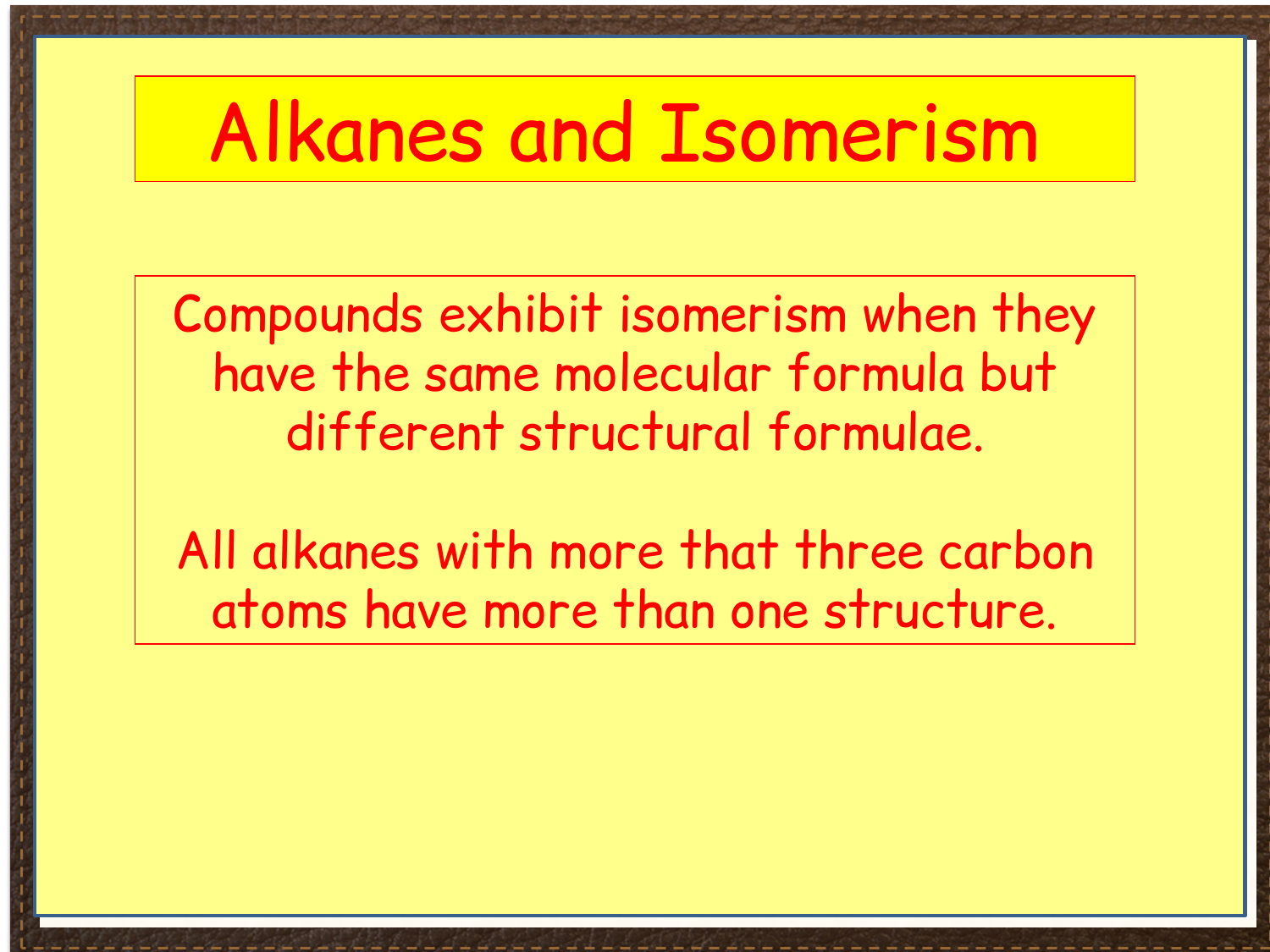

Alkanes and Isomerism
Compounds exhibit isomerism when they have the same molecular formula but different structural formulae.

All alkanes with more that three carbon atoms have more than one structure.